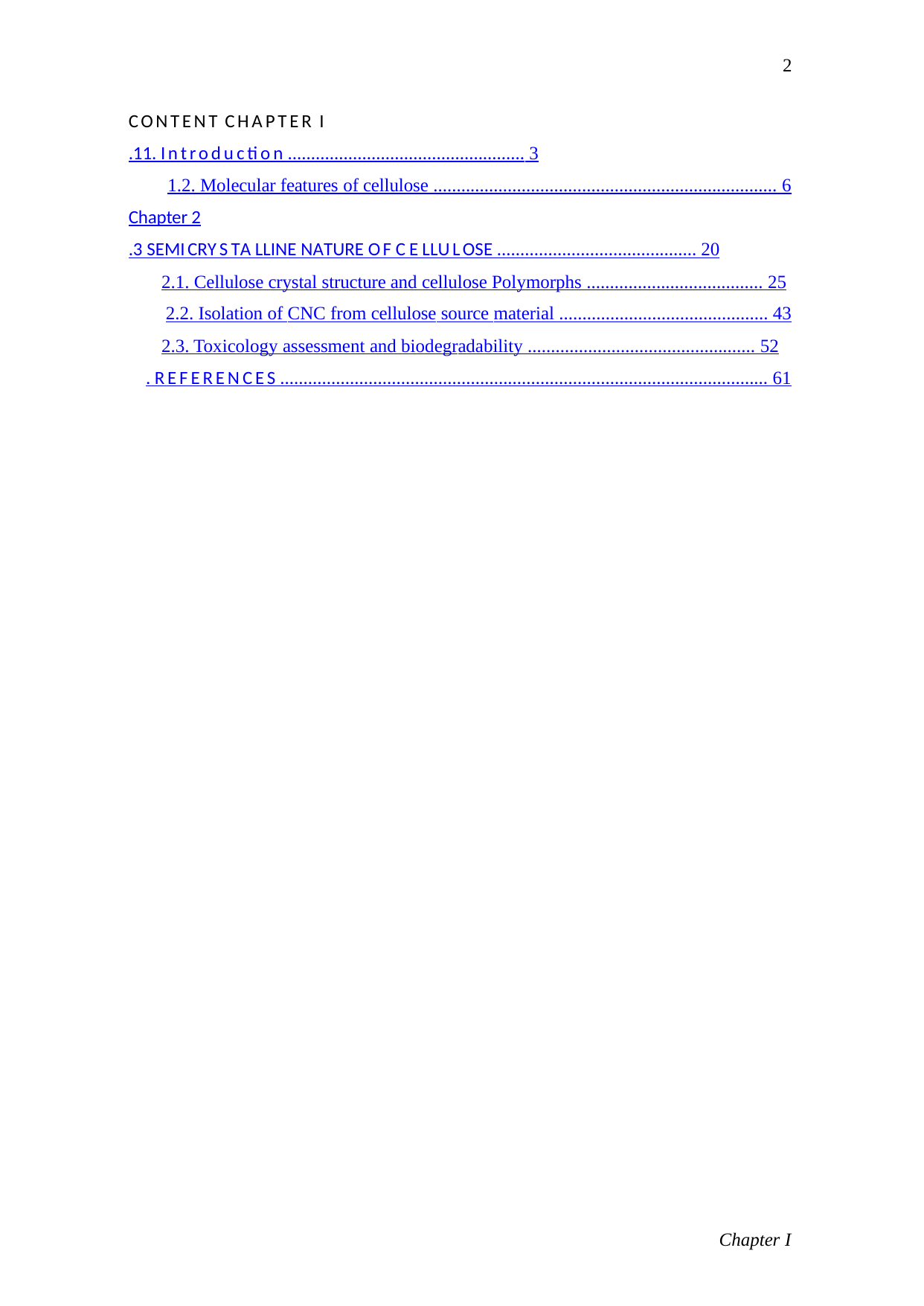

2

CONTENT CHAPTER I
.11. Introduction ................................................... 3
1.2. Molecular features of cellulose .......................................................................... 6
Chapter 2
.3 SEMICRYSTALLINE NATURE OF CELLULOSE ........................................... 20
2.1. Cellulose crystal structure and cellulose Polymorphs ...................................... 25
2.2. Isolation of CNC from cellulose source material ............................................. 43
2.3. Toxicology assessment and biodegradability ................................................. 52
. REFERENCES ......................................................................................................... 61
Chapter I